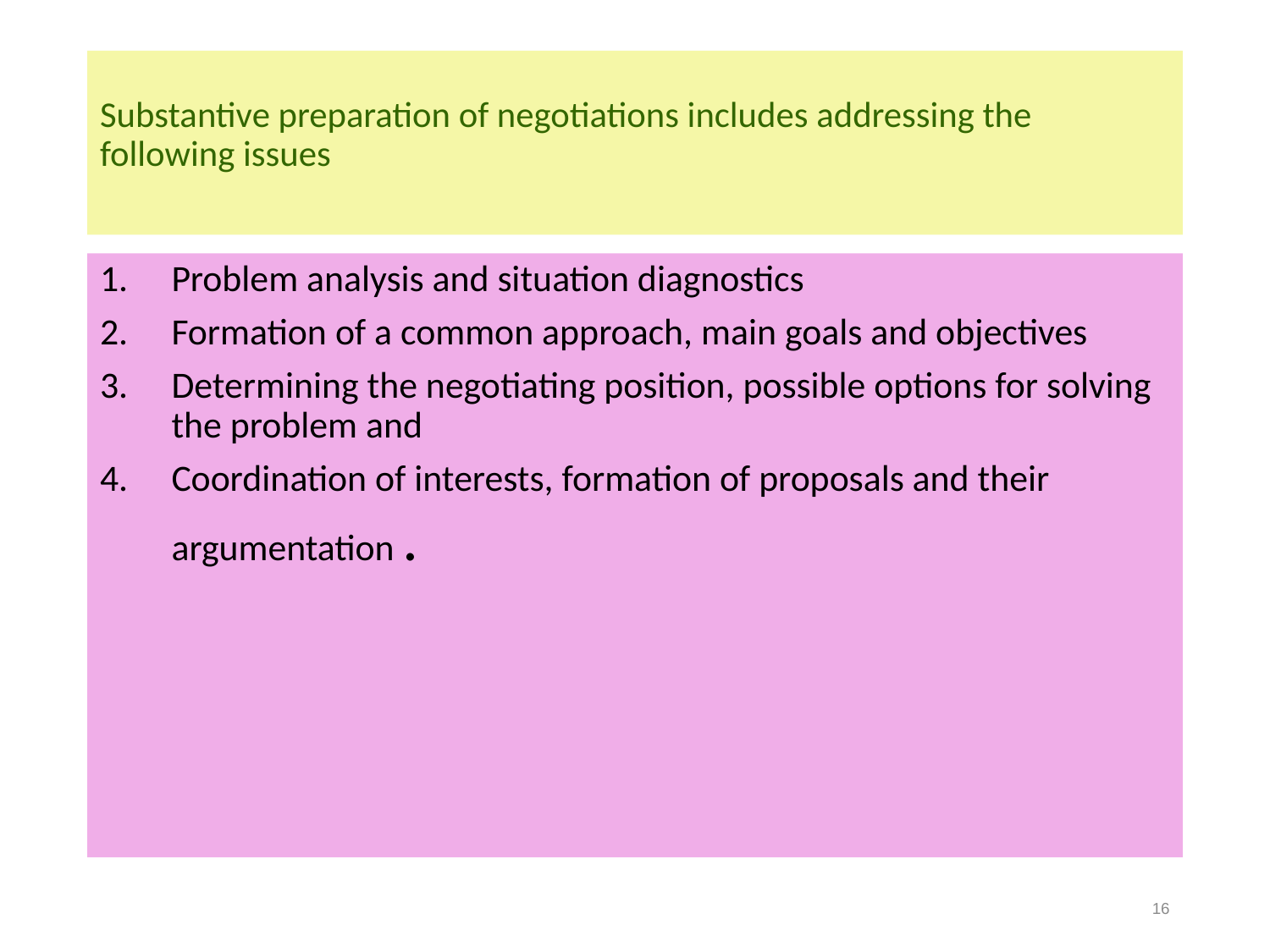

# Substantive preparation of negotiations includes addressing the following issues
Problem analysis and situation diagnostics
Formation of a common approach, main goals and objectives
Determining the negotiating position, possible options for solving the problem and
Coordination of interests, formation of proposals and their argumentation .

16